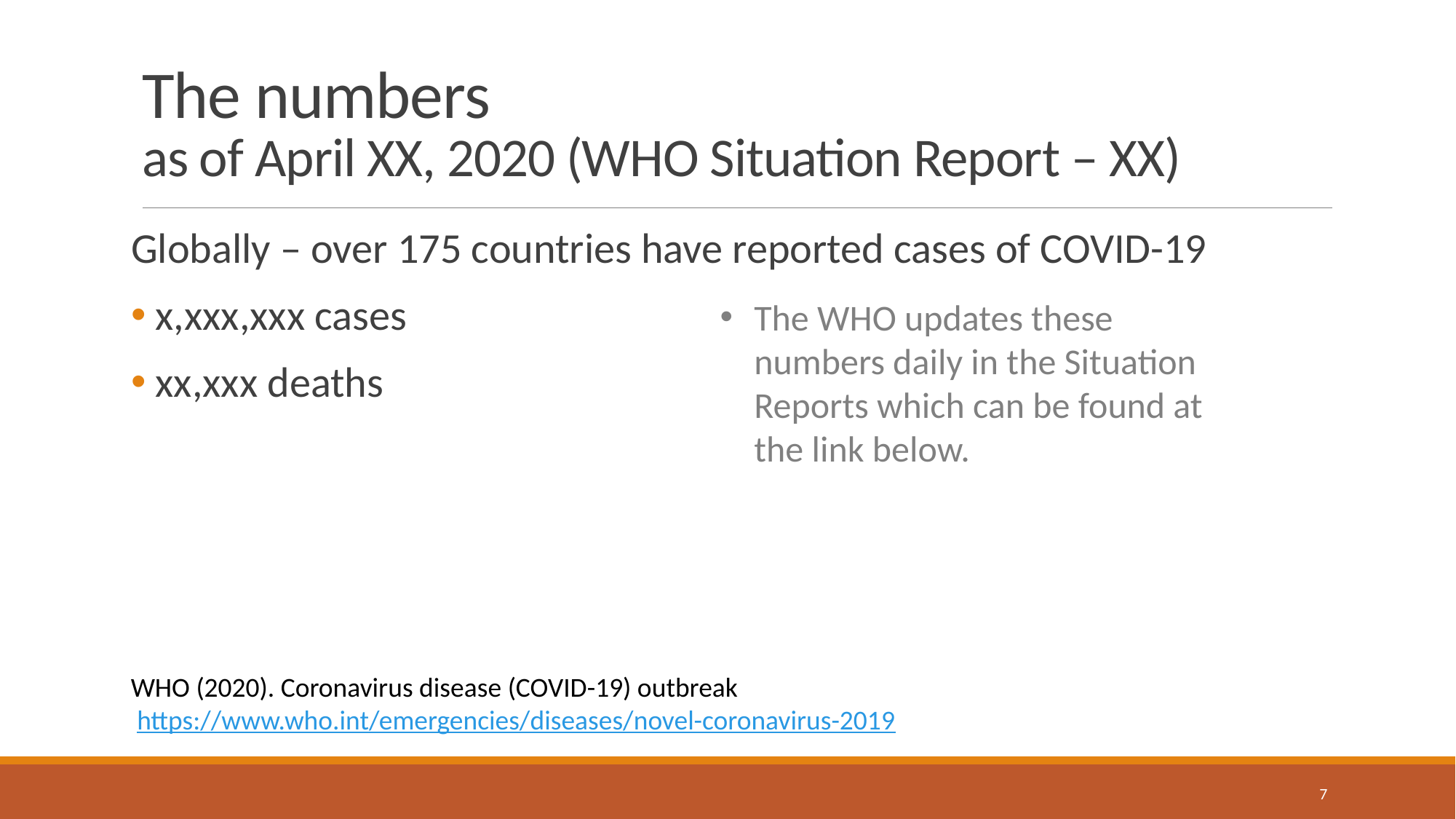

# The numbers as of April XX, 2020 (WHO Situation Report – XX)
Globally – over 175 countries have reported cases of COVID-19
 x,xxx,xxx cases
 xx,xxx deaths
The WHO updates these numbers daily in the Situation Reports which can be found at the link below.

WHO (2020). Coronavirus disease (COVID-19) outbreak
 https://www.who.int/emergencies/diseases/novel-coronavirus-2019
7